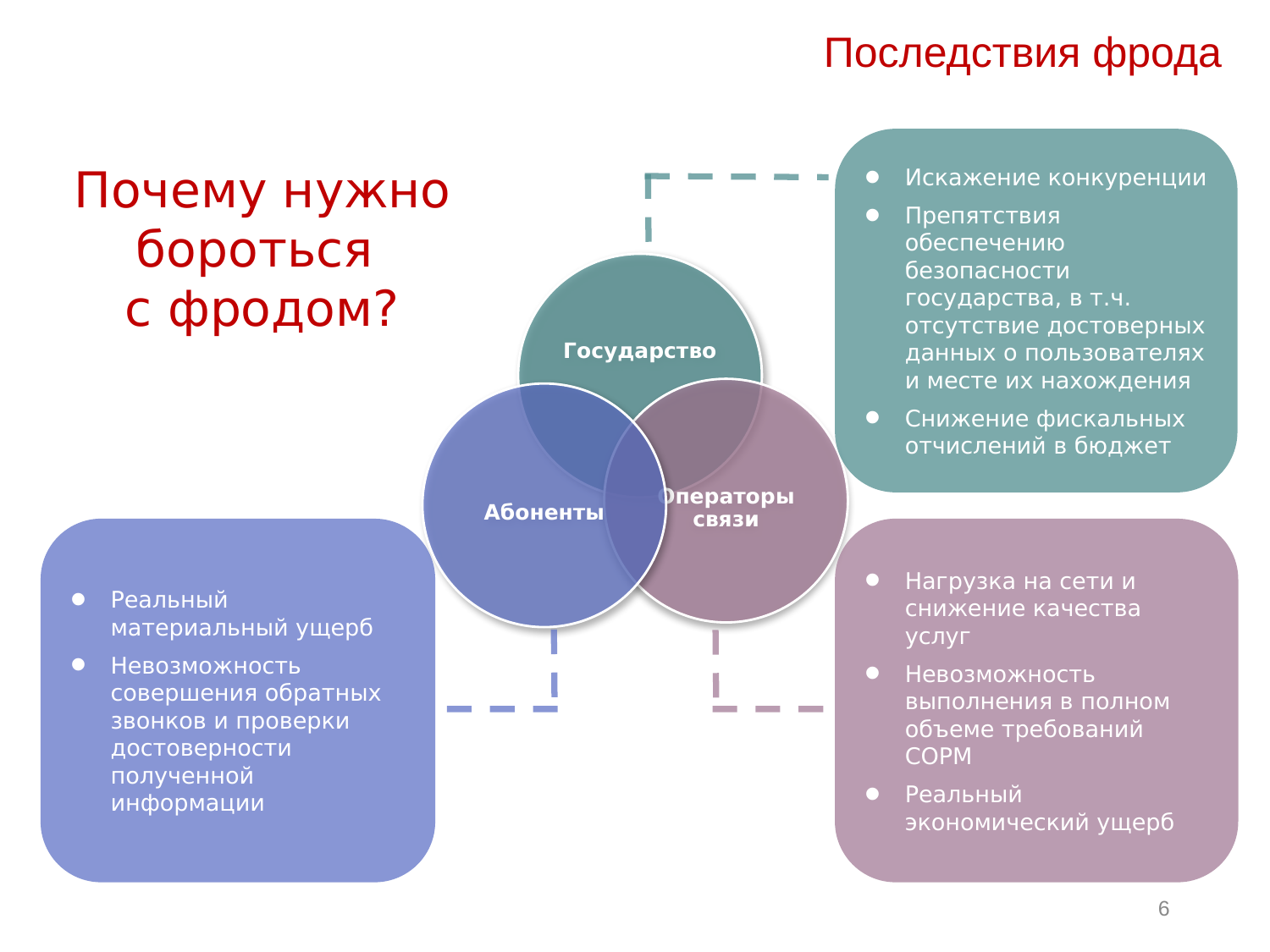

Последствия фрода
Почему нужно бороться
с фродом?
Искажение конкуренции
Препятствия  обеспечению безопасности государства, в т.ч. отсутствие достоверных данных о пользователях и месте их нахождения
Снижение фискальных отчислений в бюджет
Государство
Операторы связи
Абоненты
Реальный материальный ущерб
Невозможность совершения обратных звонков и проверки достоверности полученной информации
Нагрузка на сети и снижение качества услуг
Невозможность выполнения в полном объеме требований СОРМ
Реальный экономический ущерб
6